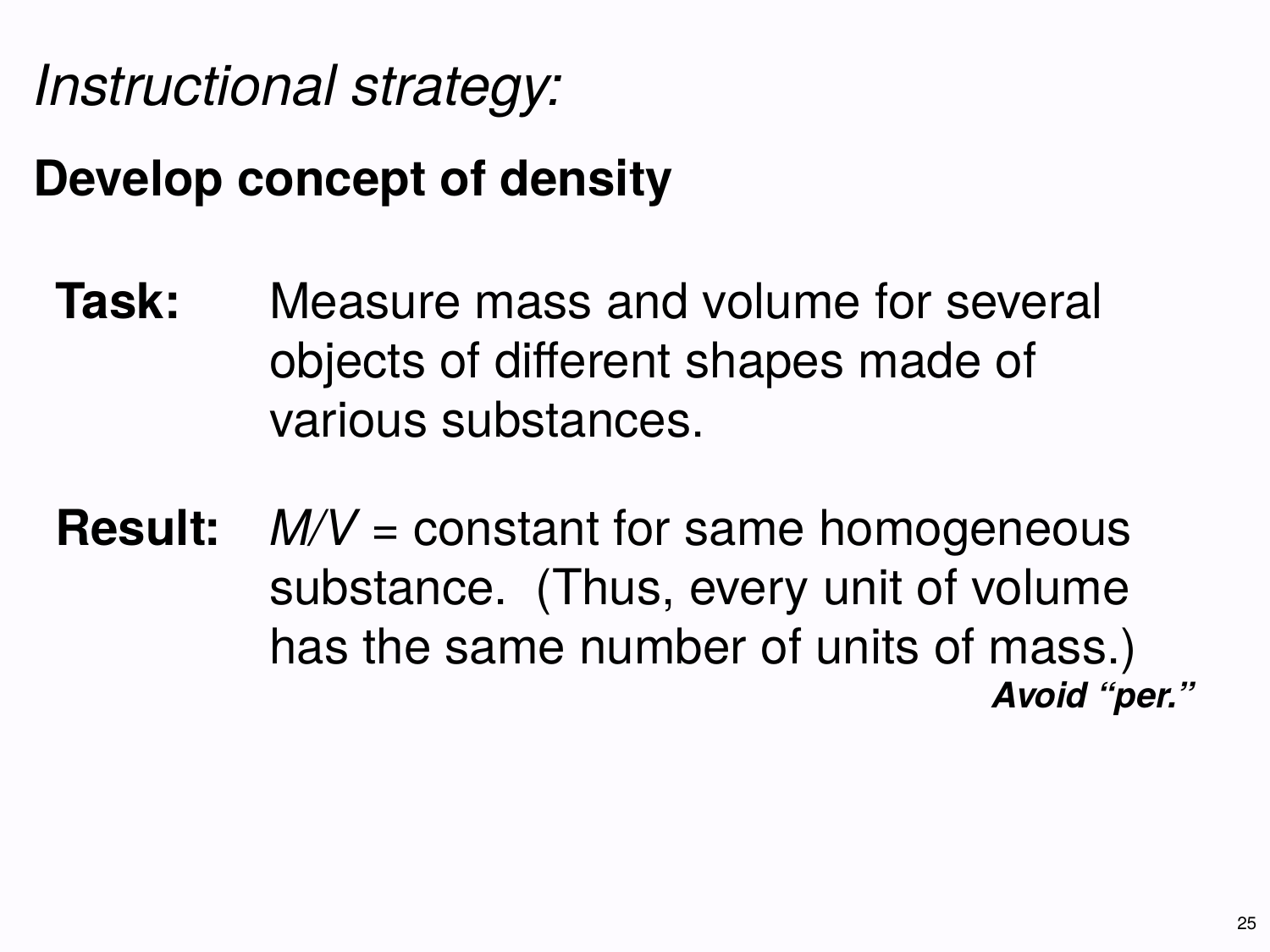

# Instructional strategy: Develop concept of density
Task:	Measure mass and volume for several objects of different shapes made of various substances.

Result:	M/V = constant for same homogeneous substance.  (Thus, every unit of volume has the same number of units of mass.)
Avoid “per.”
25